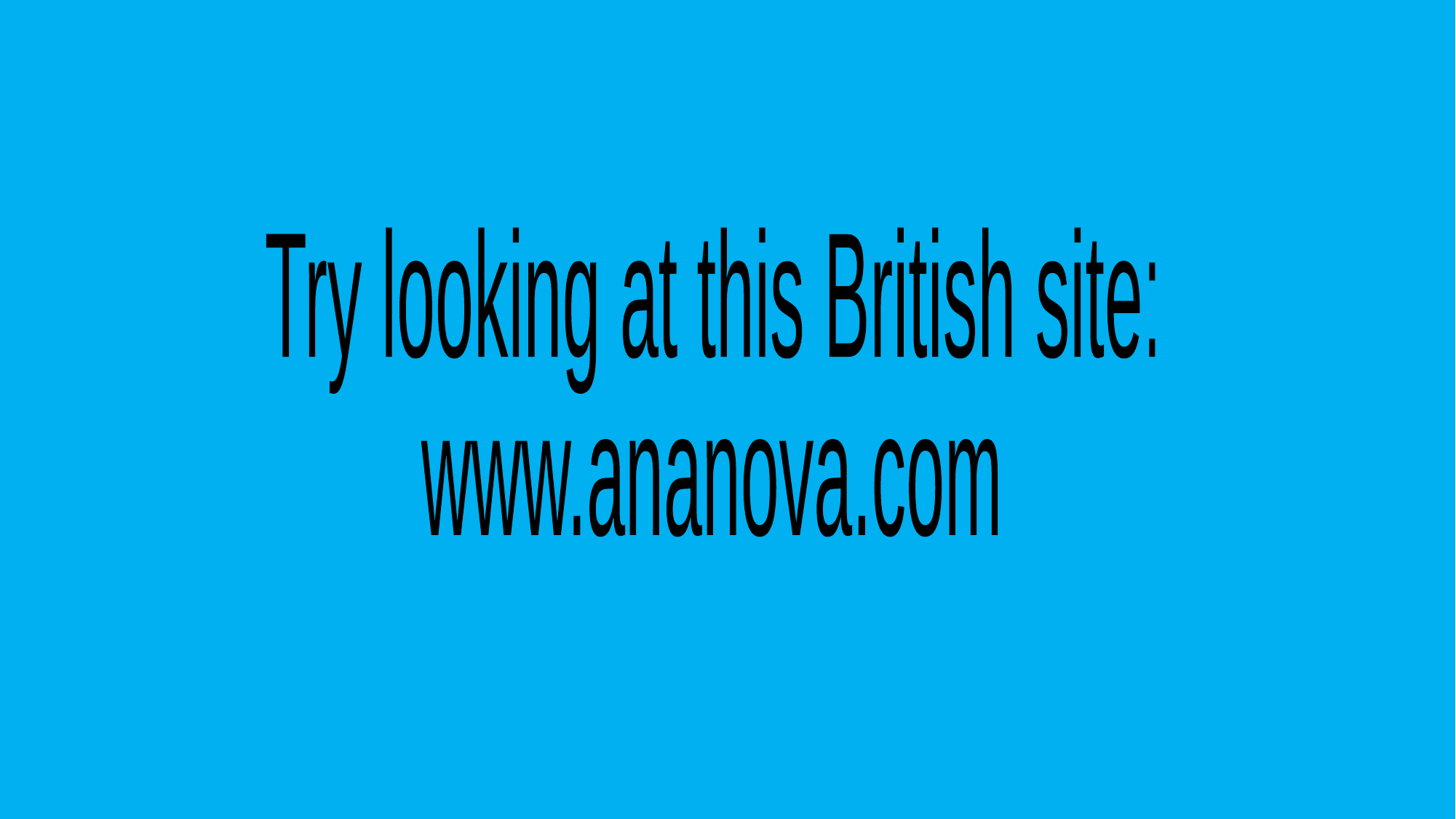

Try looking at this British site:
www.ananova.com